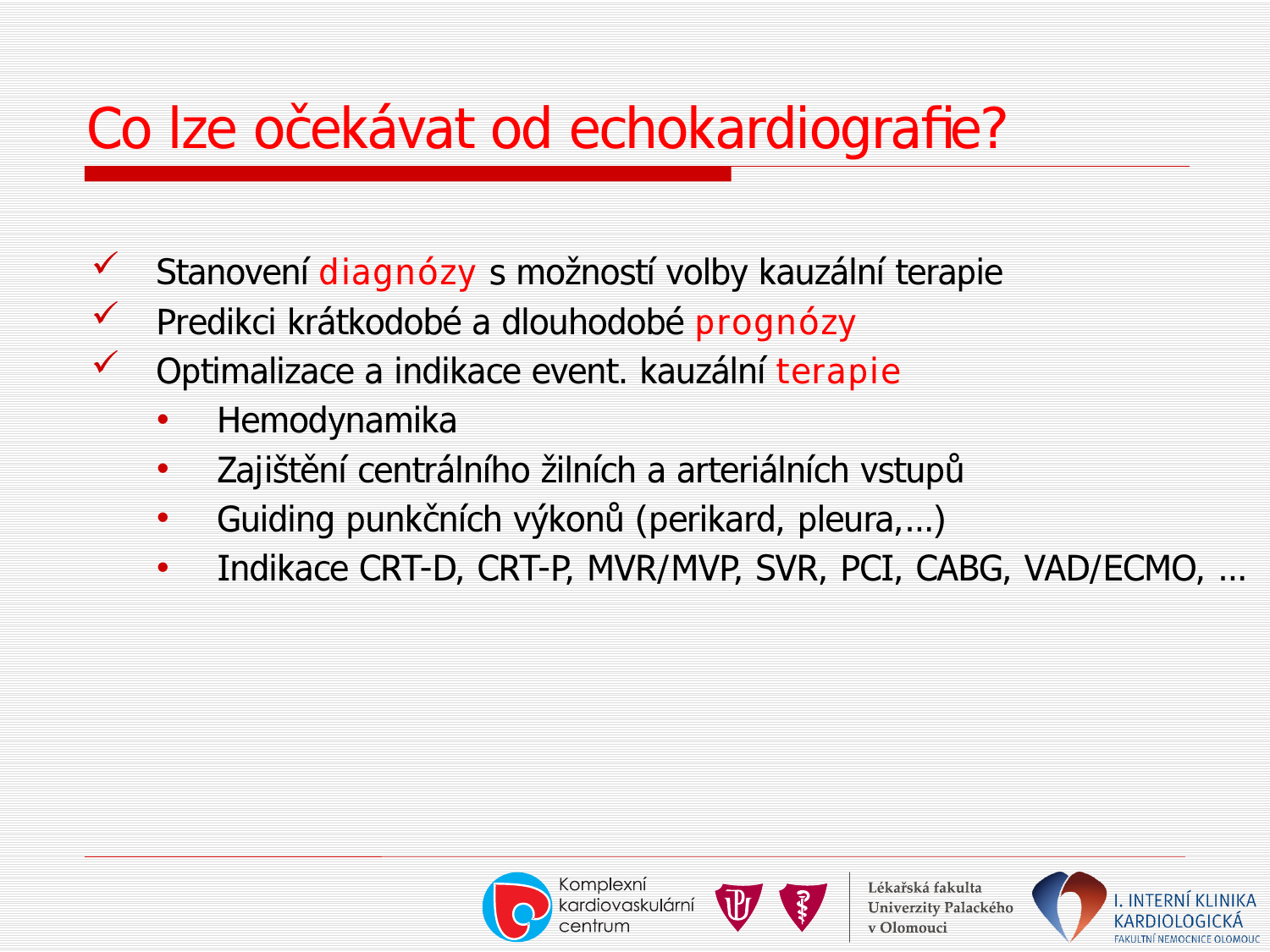

Co lze očekávat od echokardiografie?
Stanovení diagnózy s možností volby kauzální terapie
Predikci krátkodobé a dlouhodobé prognózy
Optimalizace a indikace event. kauzální terapie
Hemodynamika
Zajištění centrálního žilních a arteriálních vstupů
Guiding punkčních výkonů (perikard, pleura,…)
Indikace CRT-D, CRT-P, MVR/MVP, SVR, PCI, CABG, VAD/ECMO, …